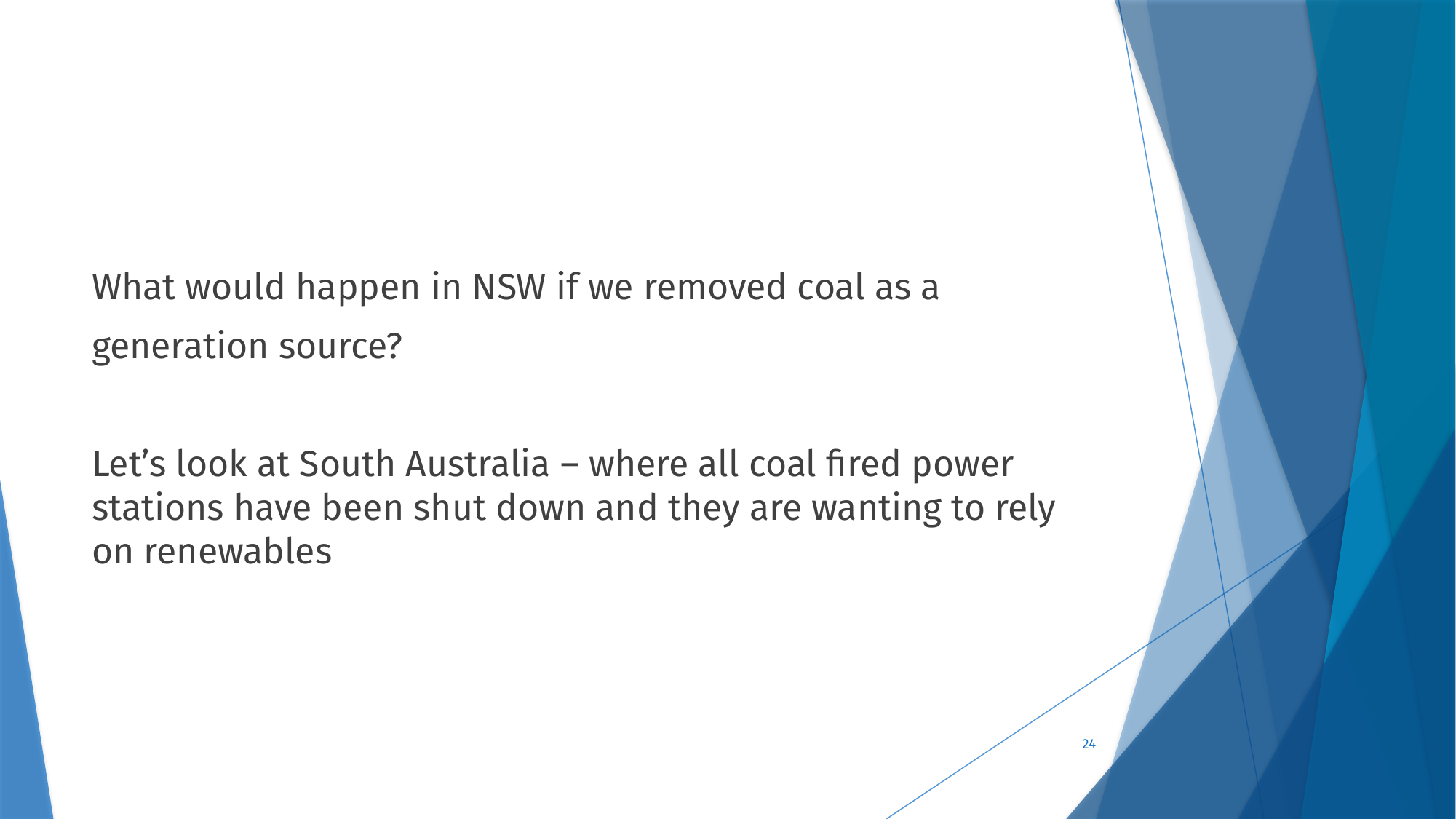

#
What would happen in NSW if we removed coal as a
generation source?

Let’s look at South Australia – where all coal fired power stations have been shut down and they are wanting to rely on renewables
24